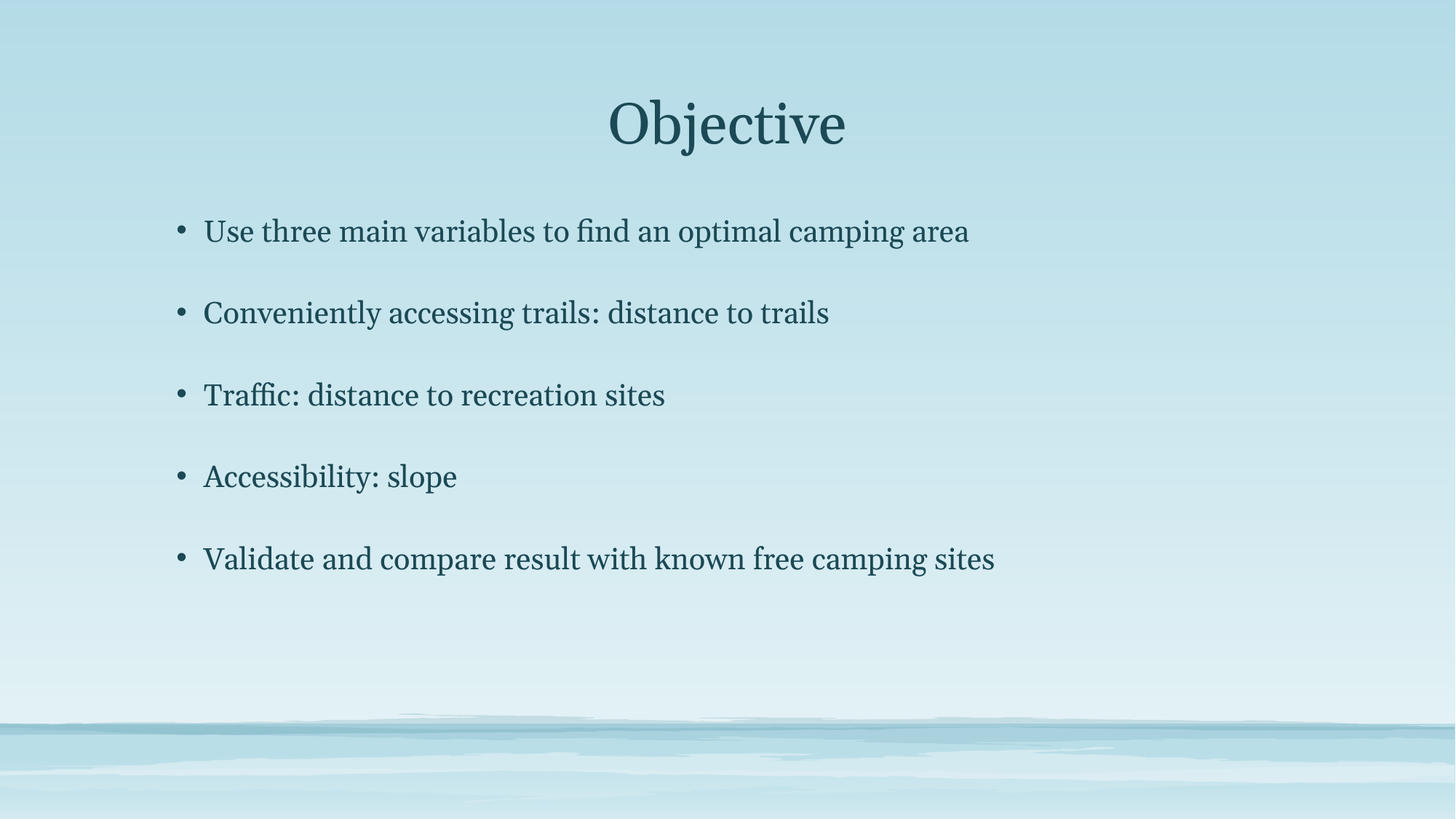

# Objective
Use three main variables to find an optimal camping area
Conveniently accessing trails: distance to trails
Traffic: distance to recreation sites
Accessibility: slope
Validate and compare result with known free camping sites